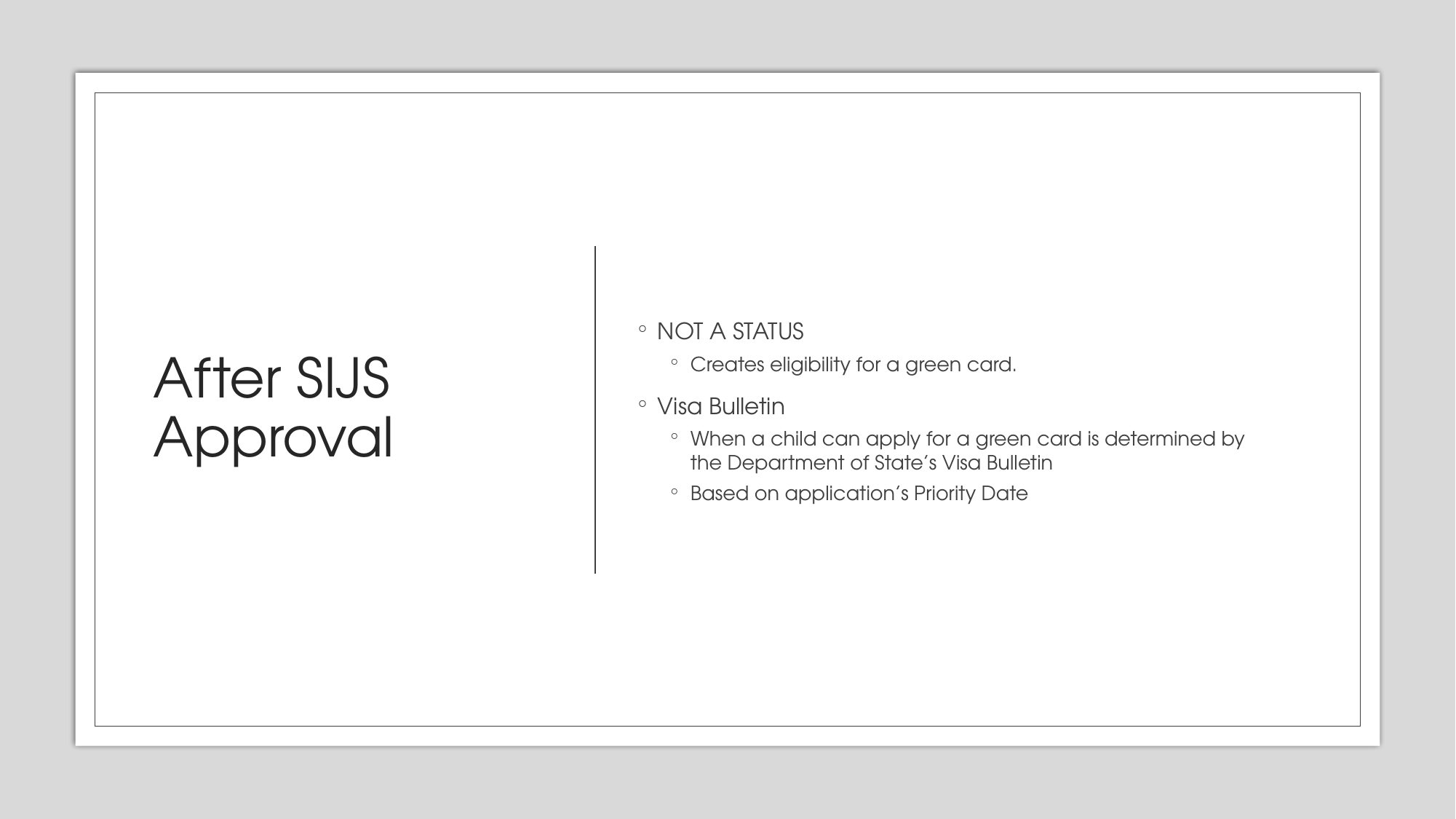

# After SIJS Approval
NOT A STATUS
Creates eligibility for a green card.
Visa Bulletin
When a child can apply for a green card is determined by the Department of State’s Visa Bulletin
Based on application’s Priority Date